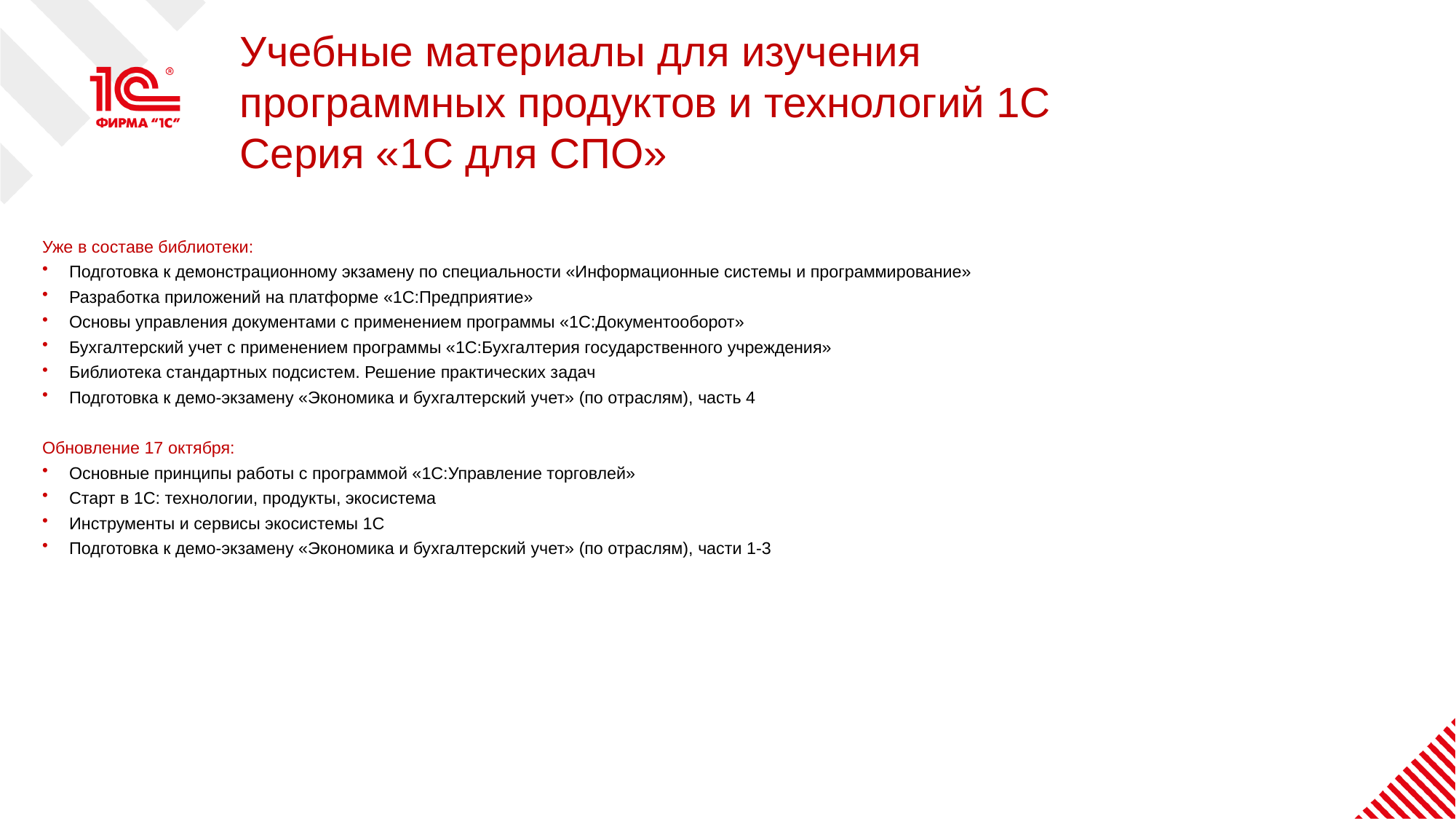

# Учебные материалы для изучения программных продуктов и технологий 1С Серия «1С для СПО»
Уже в составе библиотеки:
Подготовка к демонстрационному экзамену по специальности «Информационные системы и программирование»
Разработка приложений на платформе «1С:Предприятие»
Основы управления документами с применением программы «1С:Документооборот»
Бухгалтерский учет с применением программы «1С:Бухгалтерия государственного учреждения»
Библиотека стандартных подсистем. Решение практических задач
Подготовка к демо-экзамену «Экономика и бухгалтерский учет» (по отраслям), часть 4

Обновление 17 октября:
Основные принципы работы с программой «1С:Управление торговлей»
Старт в 1С: технологии, продукты, экосистема
Инструменты и сервисы экосистемы 1С
Подготовка к демо-экзамену «Экономика и бухгалтерский учет» (по отраслям), части 1-3